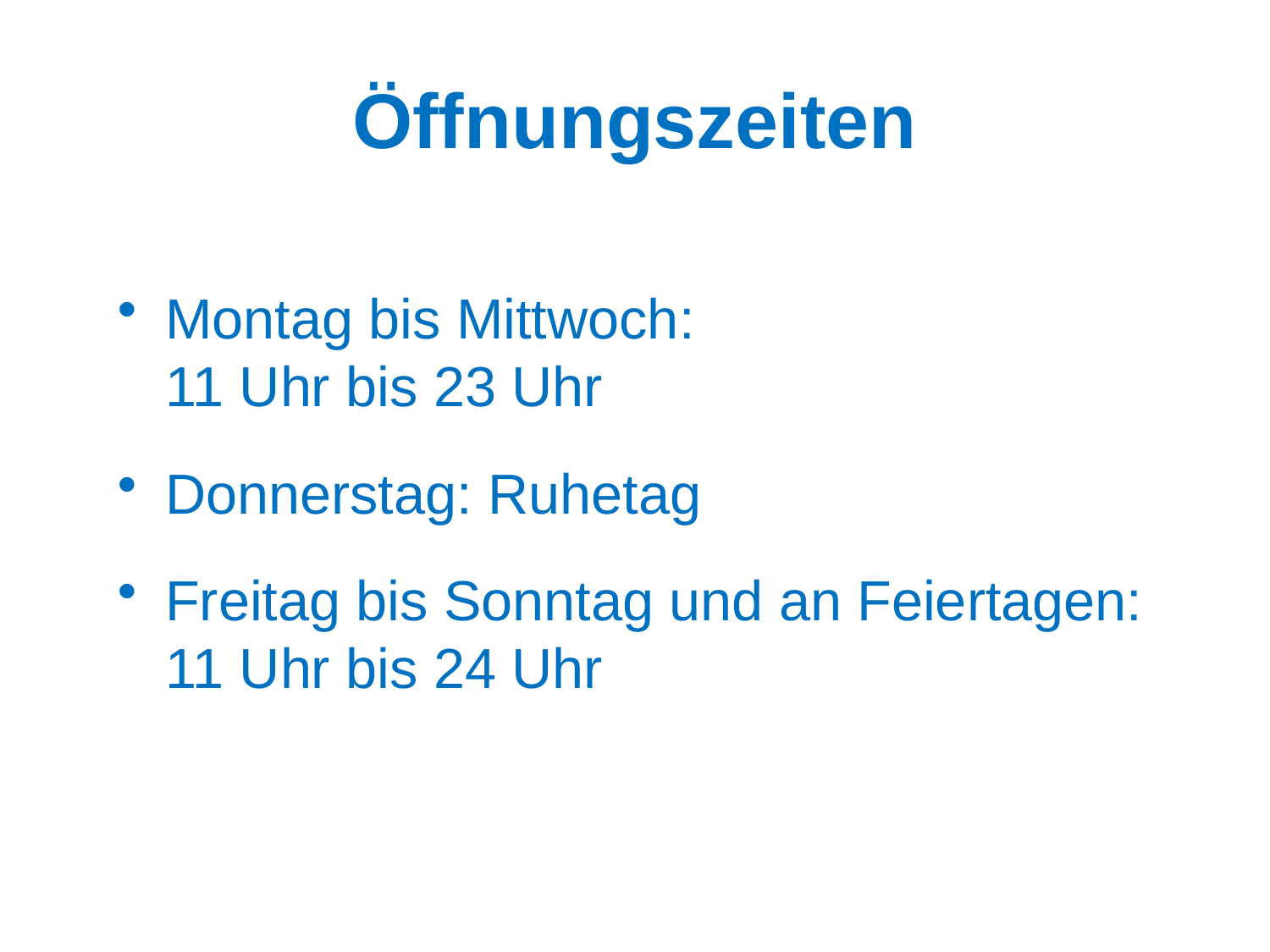

# Öffnungszeiten
Montag bis Mittwoch:
11 Uhr bis 23 Uhr
Donnerstag: Ruhetag
Freitag bis Sonntag und an Feiertagen:
11 Uhr bis 24 Uhr